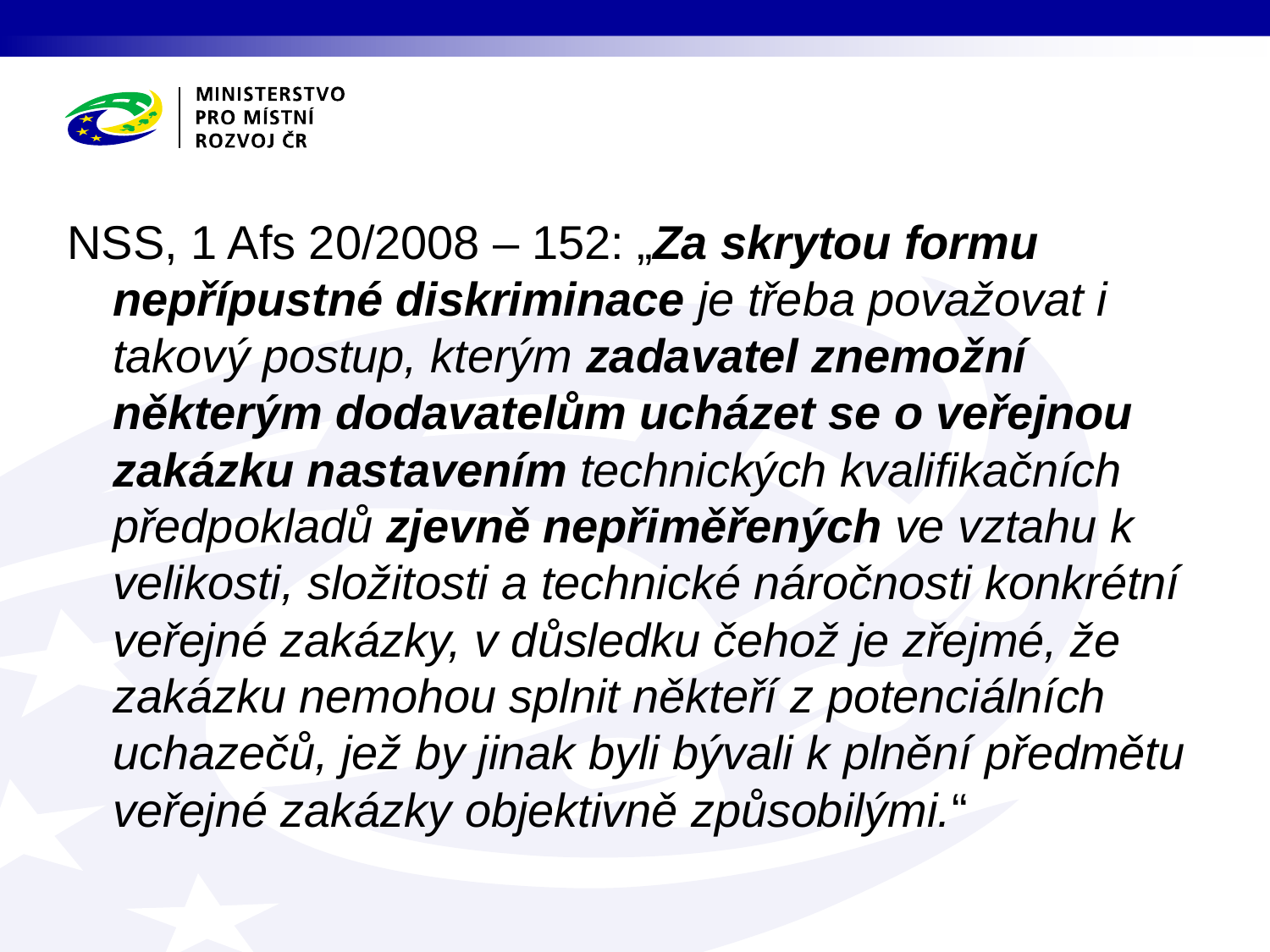

NSS, 1 Afs 20/2008 – 152: „Za skrytou formu nepřípustné diskriminace je třeba považovat i takový postup, kterým zadavatel znemožní některým dodavatelům ucházet se o veřejnou zakázku nastavením technických kvalifikačních předpokladů zjevně nepřiměřených ve vztahu k velikosti, složitosti a technické náročnosti konkrétní veřejné zakázky, v důsledku čehož je zřejmé, že zakázku nemohou splnit někteří z potenciálních uchazečů, jež by jinak byli bývali k plnění předmětu veřejné zakázky objektivně způsobilými.“